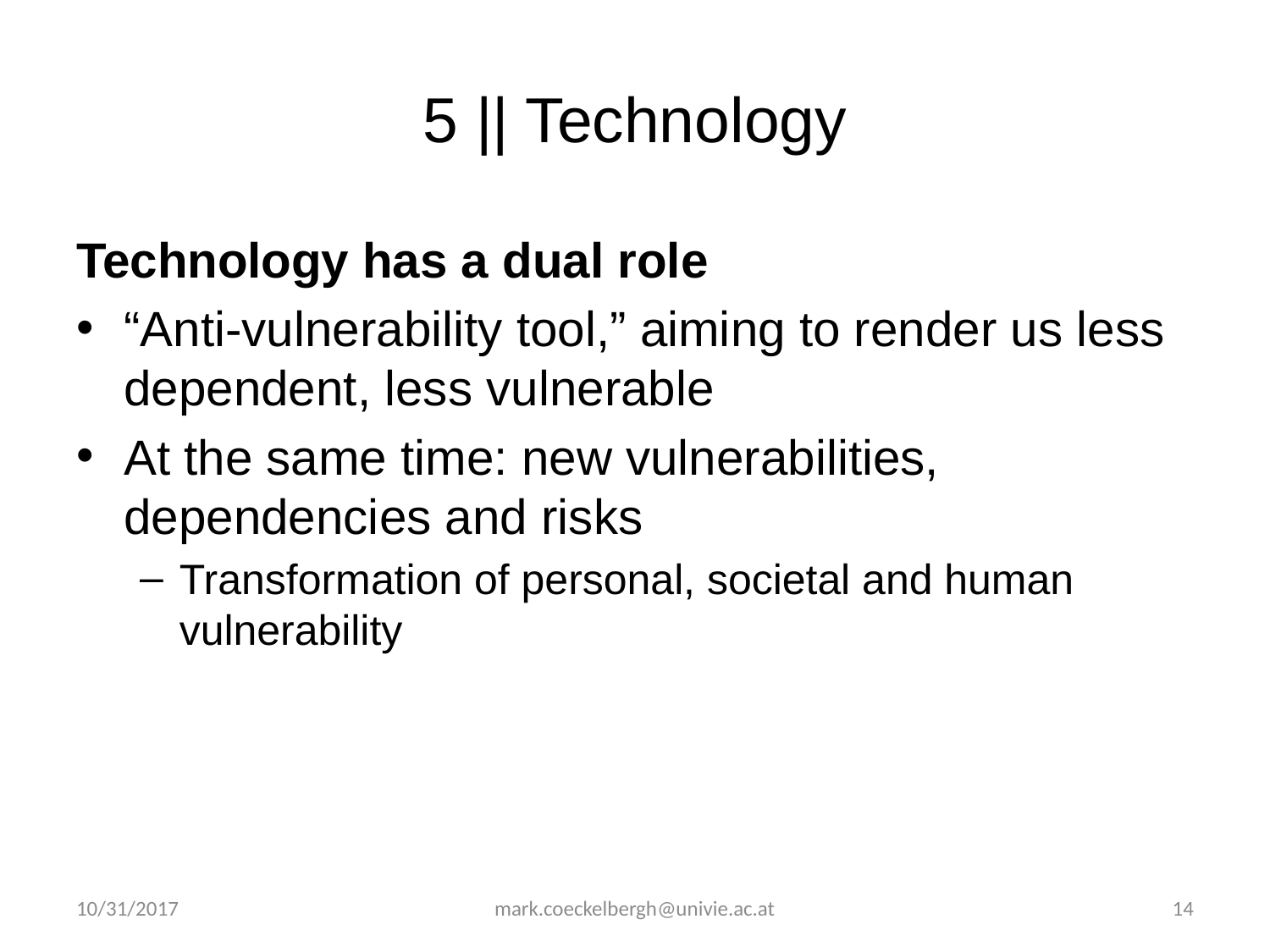

# 5 || Technology
Technology has a dual role
“Anti-vulnerability tool,” aiming to render us less dependent, less vulnerable
At the same time: new vulnerabilities, dependencies and risks
Transformation of personal, societal and human vulnerability

10/31/2017
mark.coeckelbergh@univie.ac.at
14